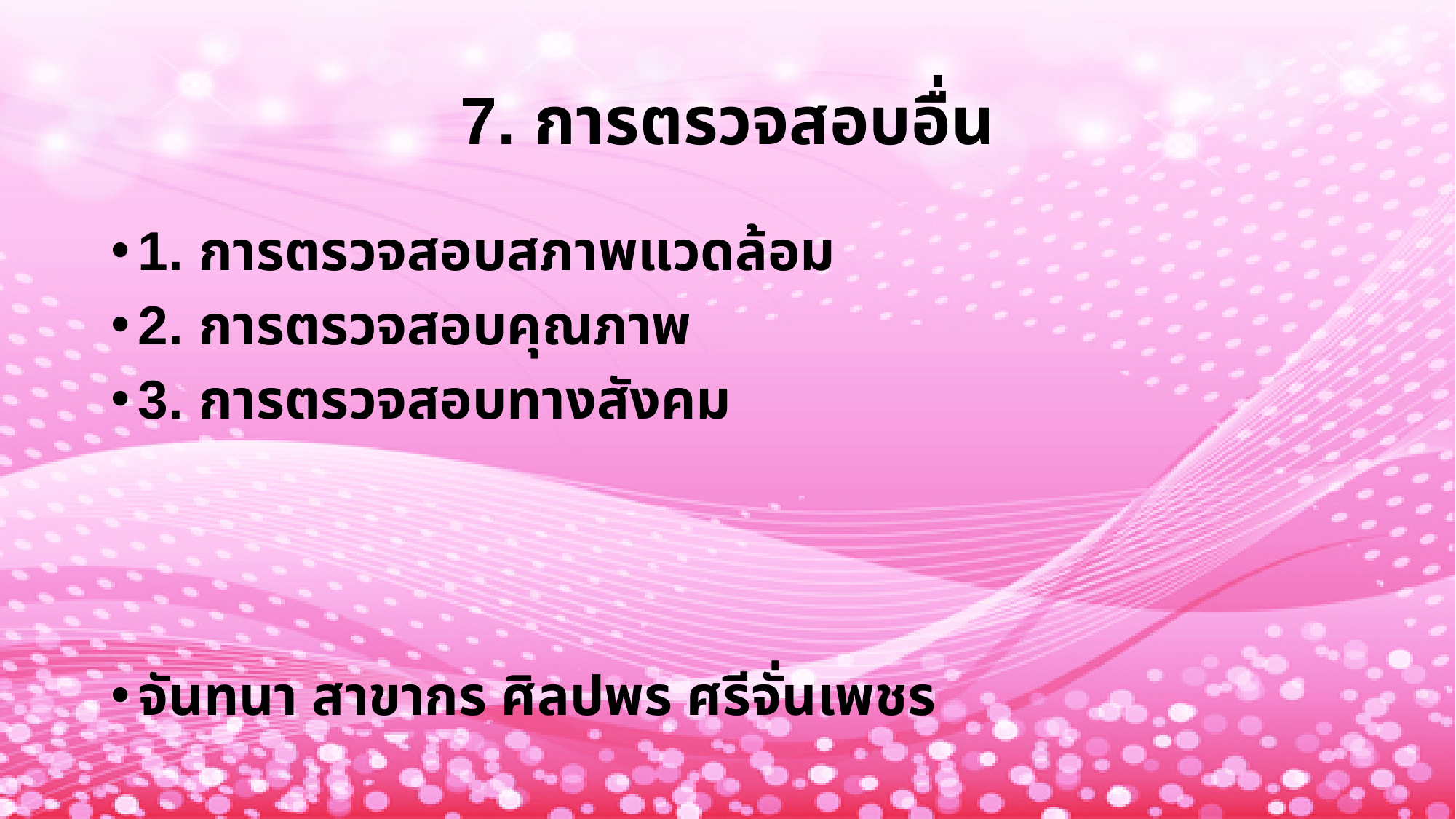

# 7. การตรวจสอบอื่น
1. การตรวจสอบสภาพแวดล้อม
2. การตรวจสอบคุณภาพ
3. การตรวจสอบทางสังคม

จันทนา สาขากร ศิลปพร ศรีจั่นเพชร